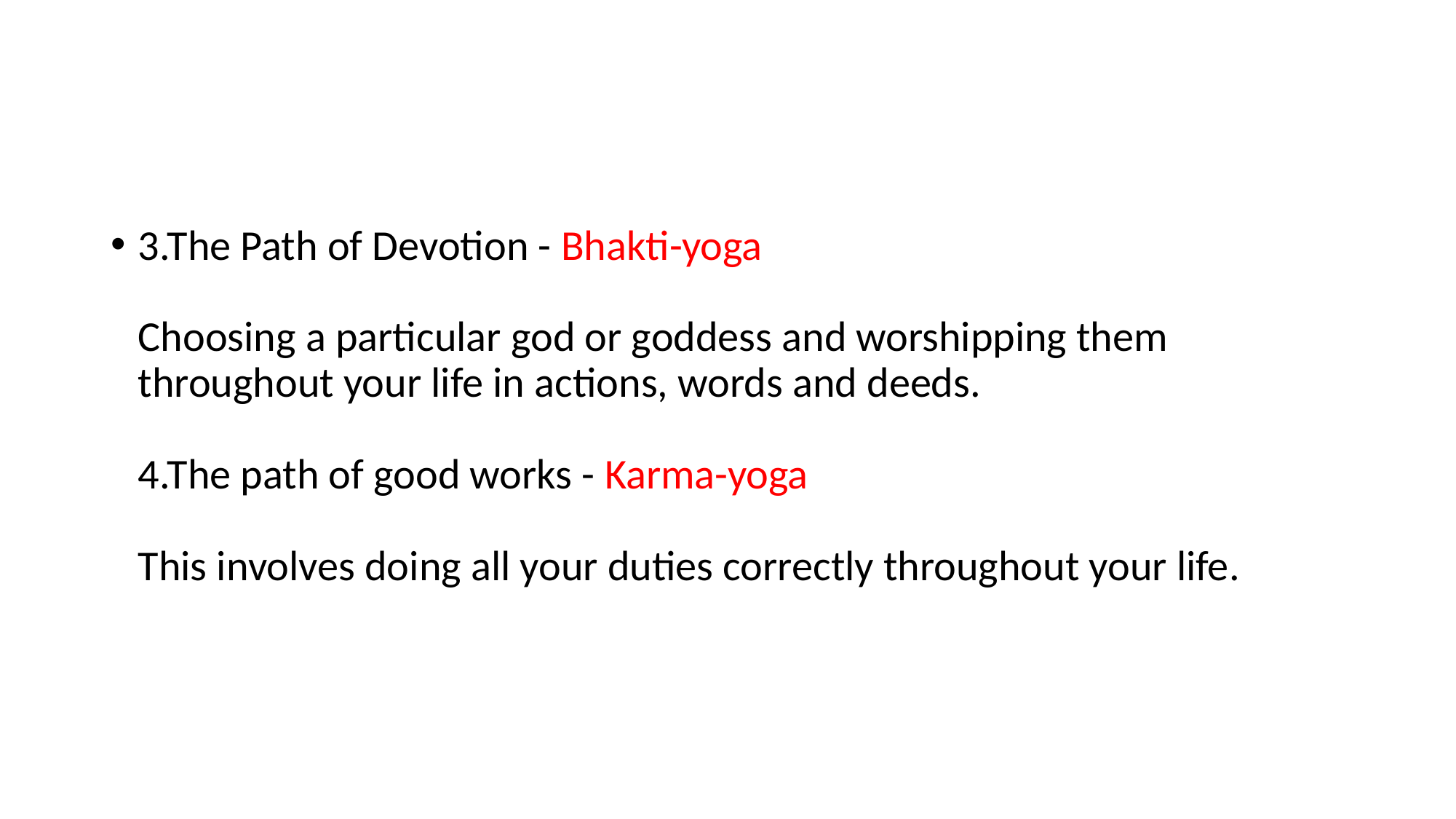

#
3.The Path of Devotion - Bhakti-yoga 
Choosing a particular god or goddess and worshipping them throughout your life in actions, words and deeds. 
4.The path of good works - Karma-yoga 
This involves doing all your duties correctly throughout your life.